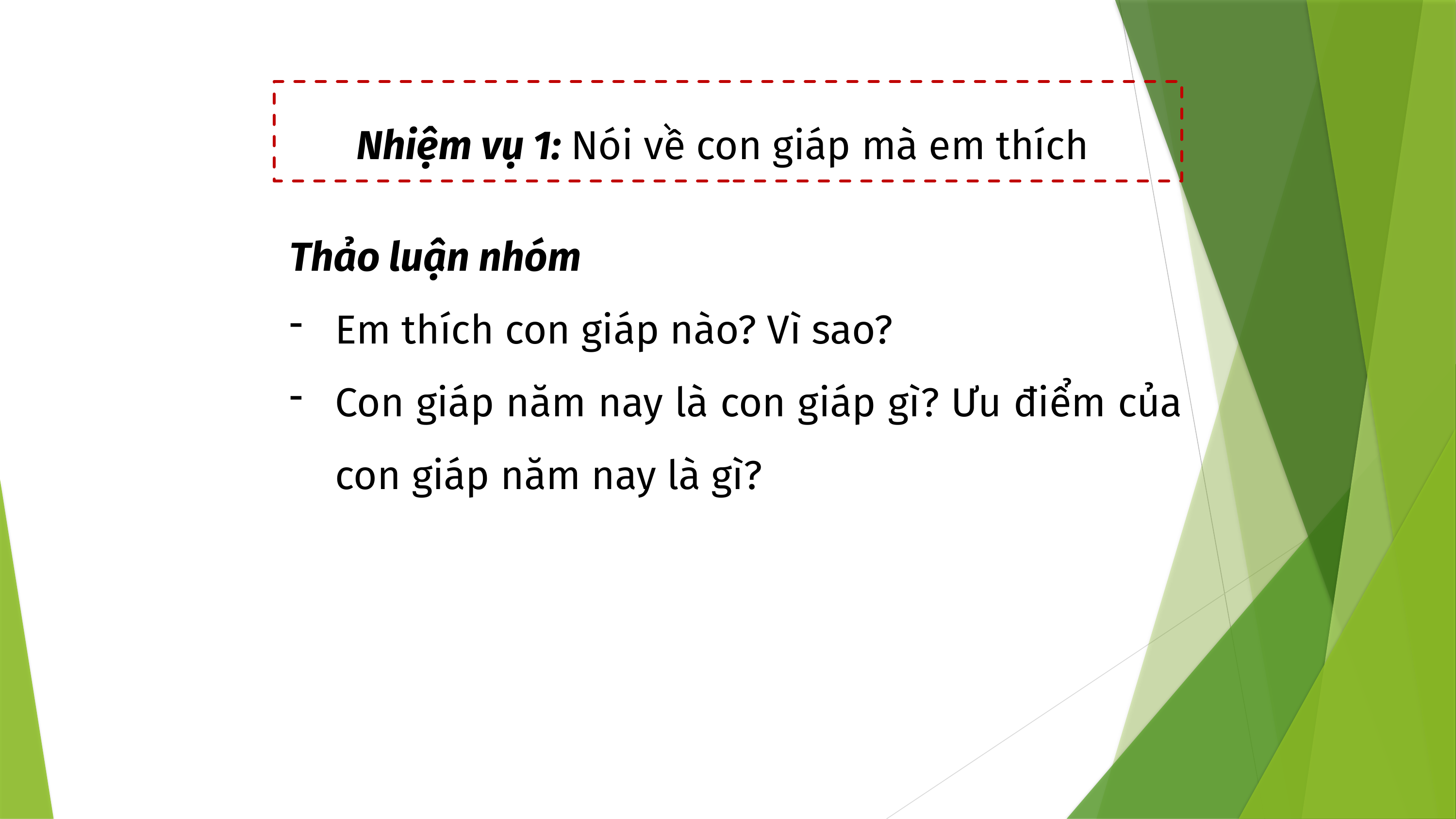

Nhiệm vụ 1: Nói về con giáp mà em thích
Thảo luận nhóm
Em thích con giáp nào? Vì sao?
Con giáp năm nay là con giáp gì? Ưu điểm của con giáp năm nay là gì?